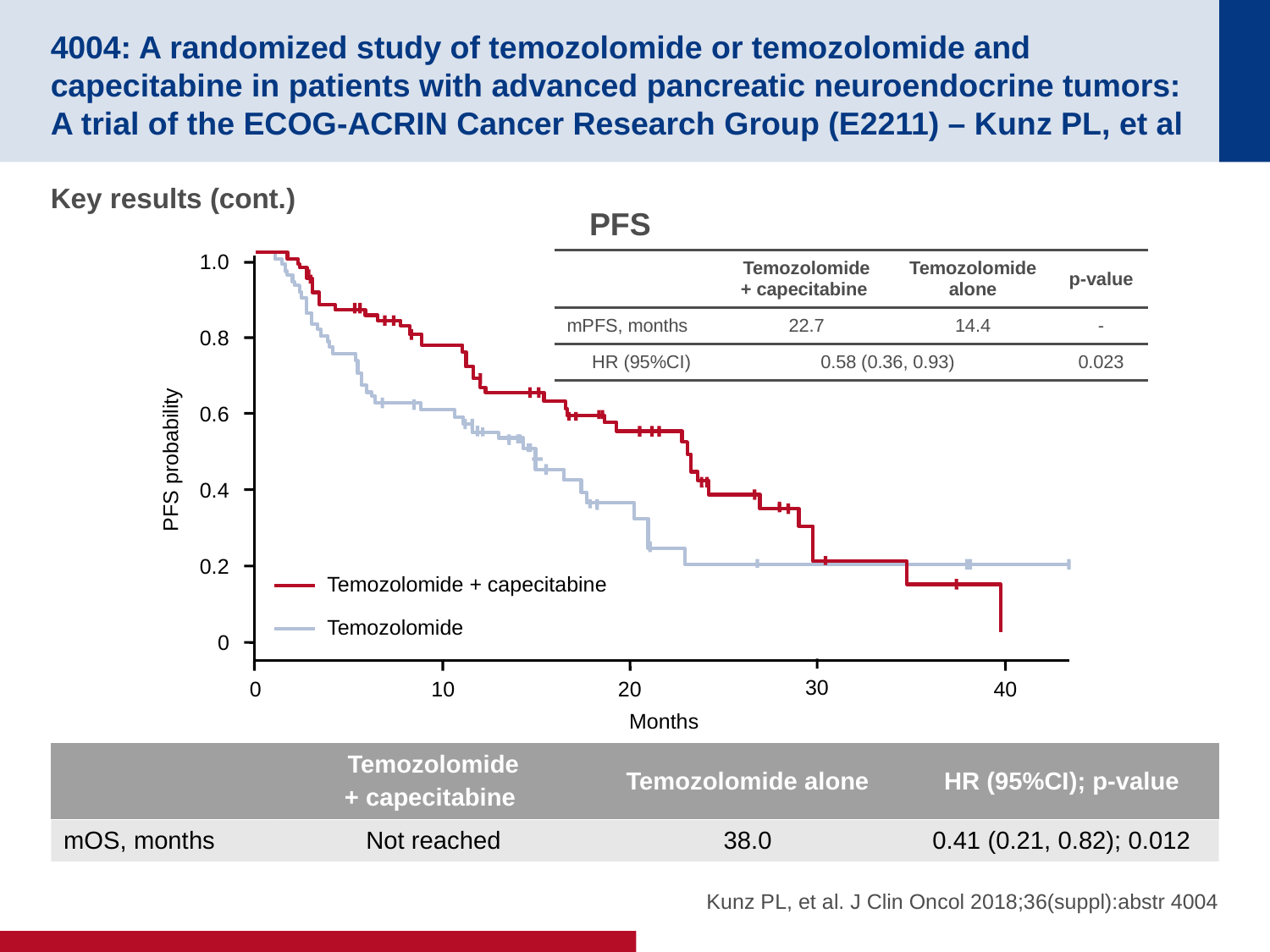

# 4004: A randomized study of temozolomide or temozolomide and capecitabine in patients with advanced pancreatic neuroendocrine tumors: A trial of the ECOG-ACRIN Cancer Research Group (E2211) – Kunz PL, et al
Key results (cont.)

PFS
1.0

0.8
0.6
PFS probability
0.4
0.2
0
30
0
10
20
40
Months
|  | Temozolomide + capecitabine | Temozolomide alone | p-value |
| --- | --- | --- | --- |
| mPFS, months | 22.7 | 14.4 | - |
| HR (95%CI) | 0.58 (0.36, 0.93) |  | 0.023 |

Temozolomide + capecitabine
Temozolomide
|  | Temozolomide + capecitabine | Temozolomide alone | HR (95%CI); p-value |
| --- | --- | --- | --- |
| mOS, months | Not reached | 38.0 | 0.41 (0.21, 0.82); 0.012 |
Kunz PL, et al. J Clin Oncol 2018;36(suppl):abstr 4004